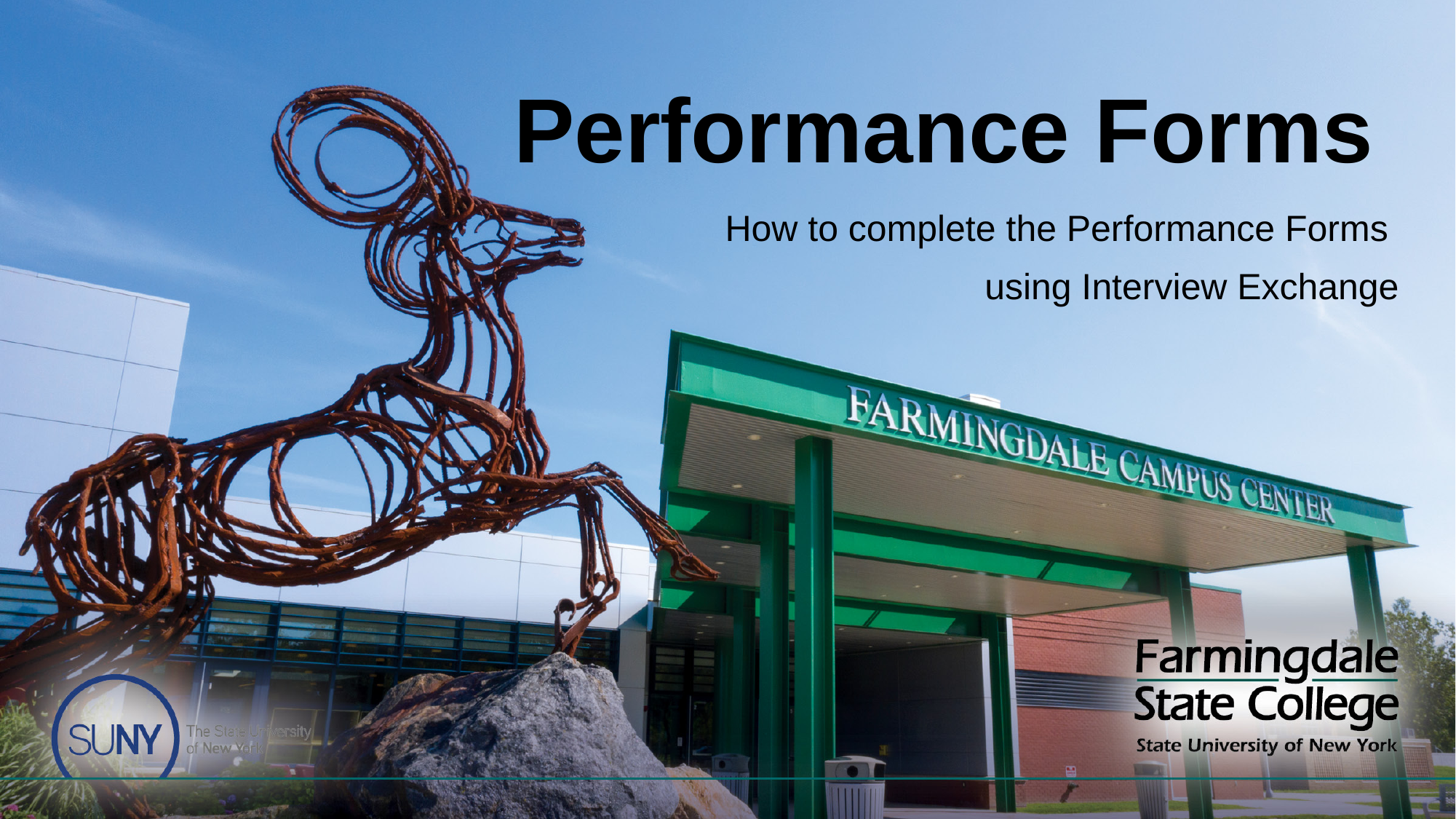

# Performance Forms
How to complete the Performance Forms
using Interview Exchange